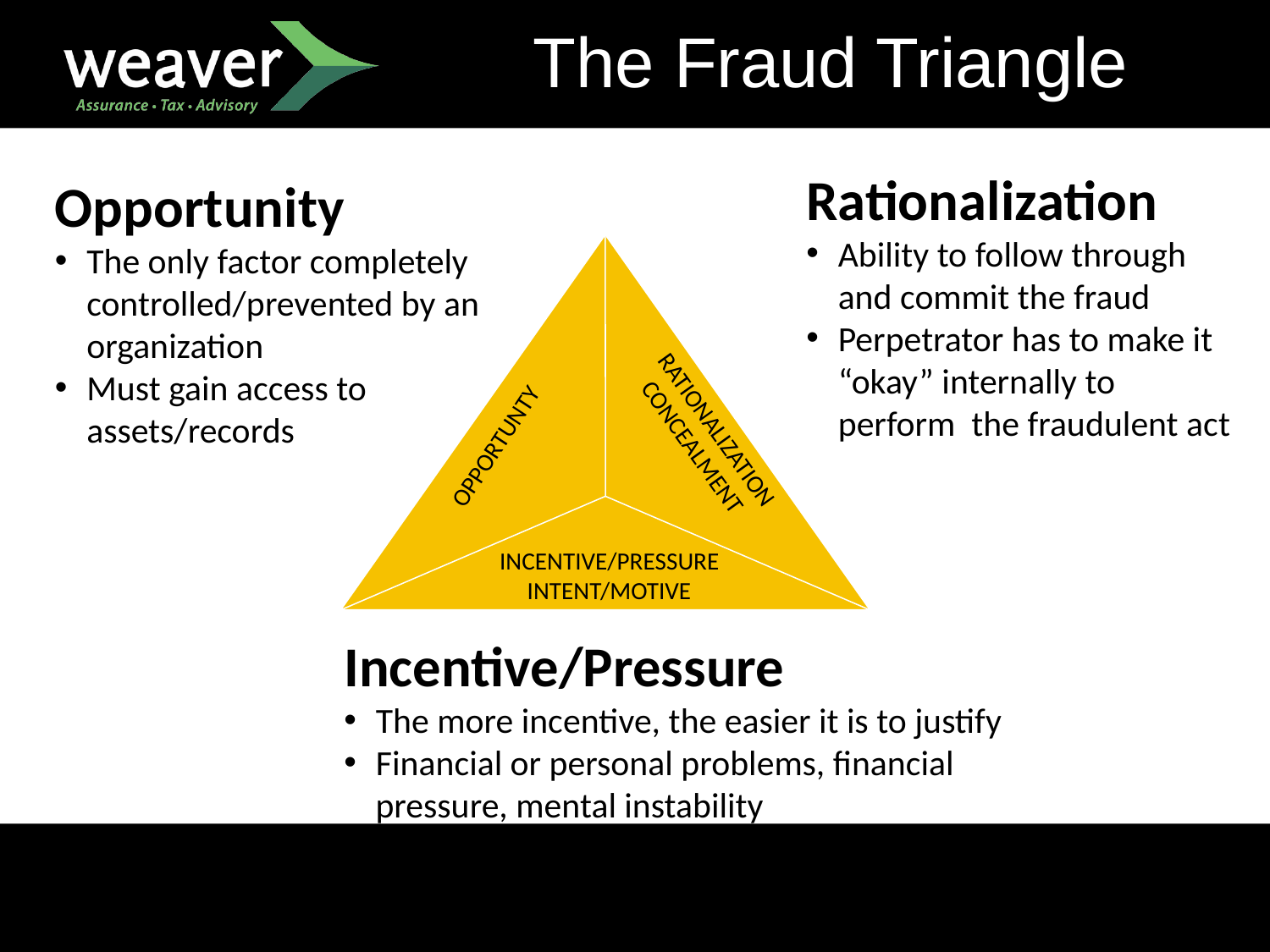

The Fraud Triangle
     Rationalization
Ability to follow through and commit the fraud
Perpetrator has to make it “okay” internally to perform  the fraudulent act
Opportunity
The only factor completely controlled/prevented by an organization
Must gain access to assets/records

OPPORTUNTY
RATIONALIZATION
CONCEALMENT
  INCENTIVE/PRESSURE
       INTENT/MOTIVE
Incentive/Pressure
The more incentive, the easier it is to justify
Financial or personal problems, financial
pressure, mental instability